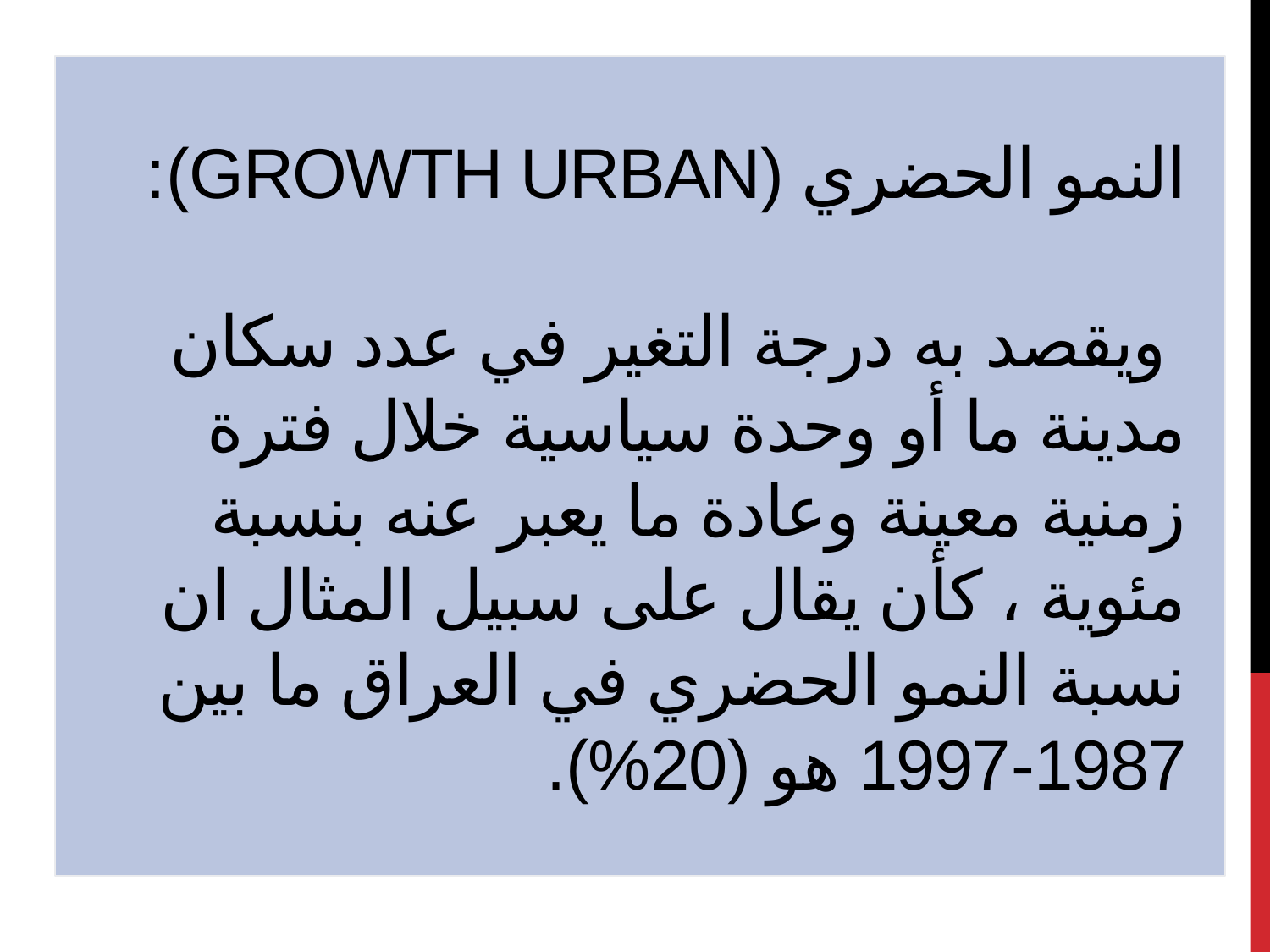

# النمو الحضري (Growth Urban): ويقصد به درجة التغير في عدد سكان مدينة ما أو وحدة سياسية خلال فترة زمنية معينة وعادة ما يعبر عنه بنسبة مئوية ، كأن يقال على سبيل المثال ان نسبة النمو الحضري في العراق ما بين 1987-1997 هو (20%).